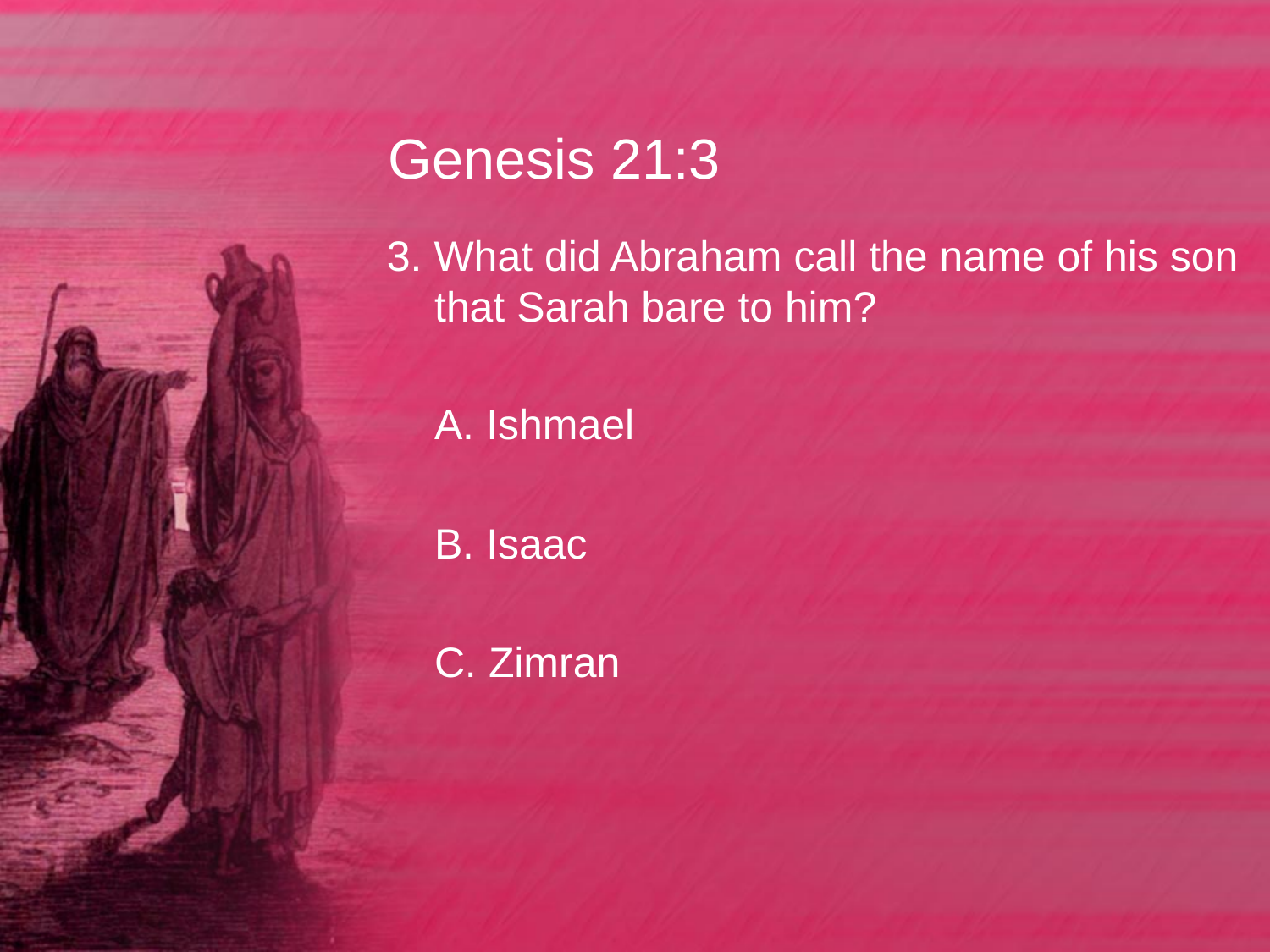

# Genesis 21:3
3. What did Abraham call the name of his son that Sarah bare to him?

	A. Ishmael

	B. Isaac

	C. Zimran